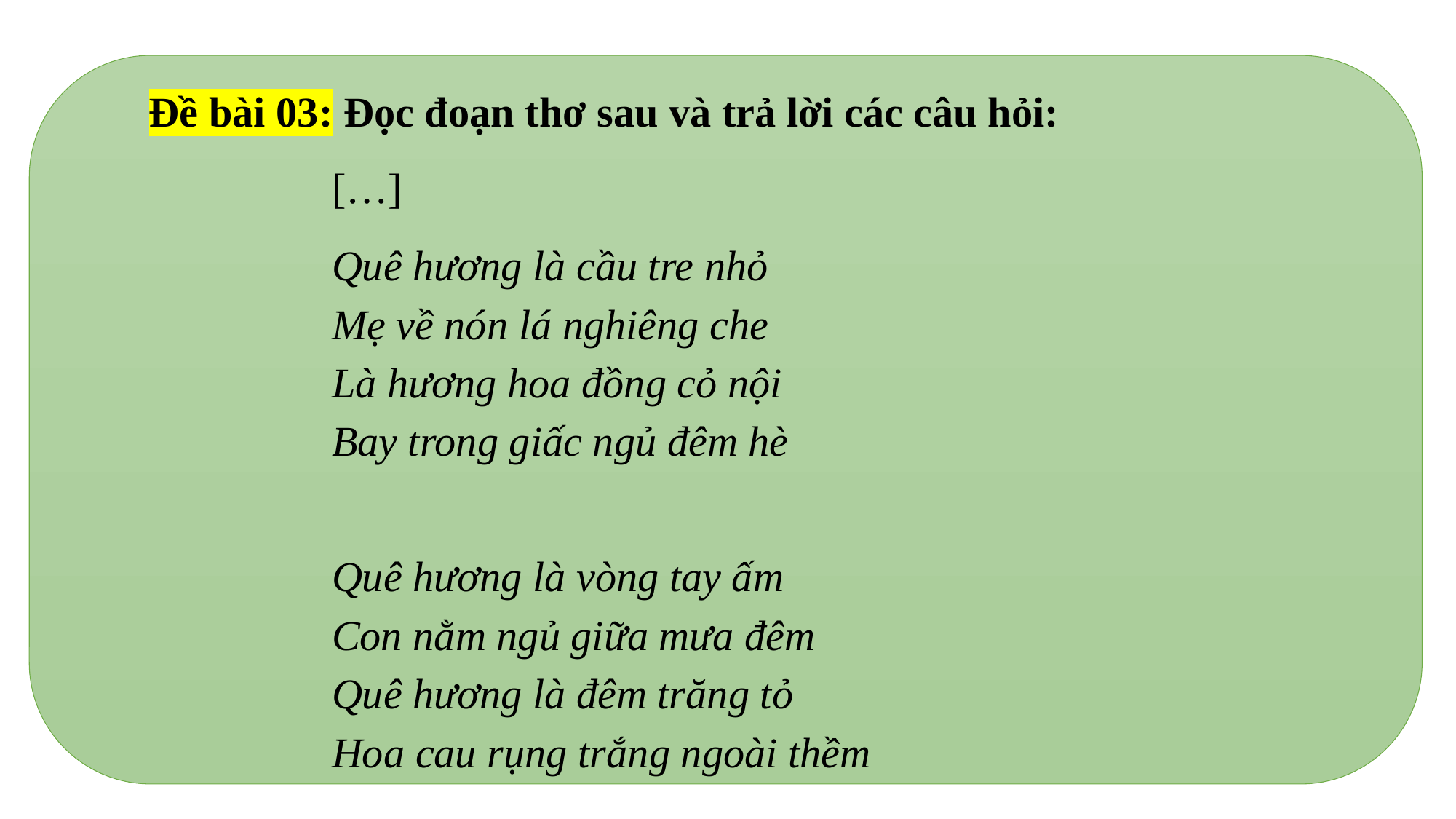

Đề bài 03: Đọc đoạn thơ sau và trả lời các câu hỏi:
[…]
Quê hương là cầu tre nhỏ
Mẹ về nón lá nghiêng che
Là hương hoa đồng cỏ nội
Bay trong giấc ngủ đêm hè
Quê hương là vòng tay ấm
Con nằm ngủ giữa mưa đêm
Quê hương là đêm trăng tỏ
Hoa cau rụng trắng ngoài thềm